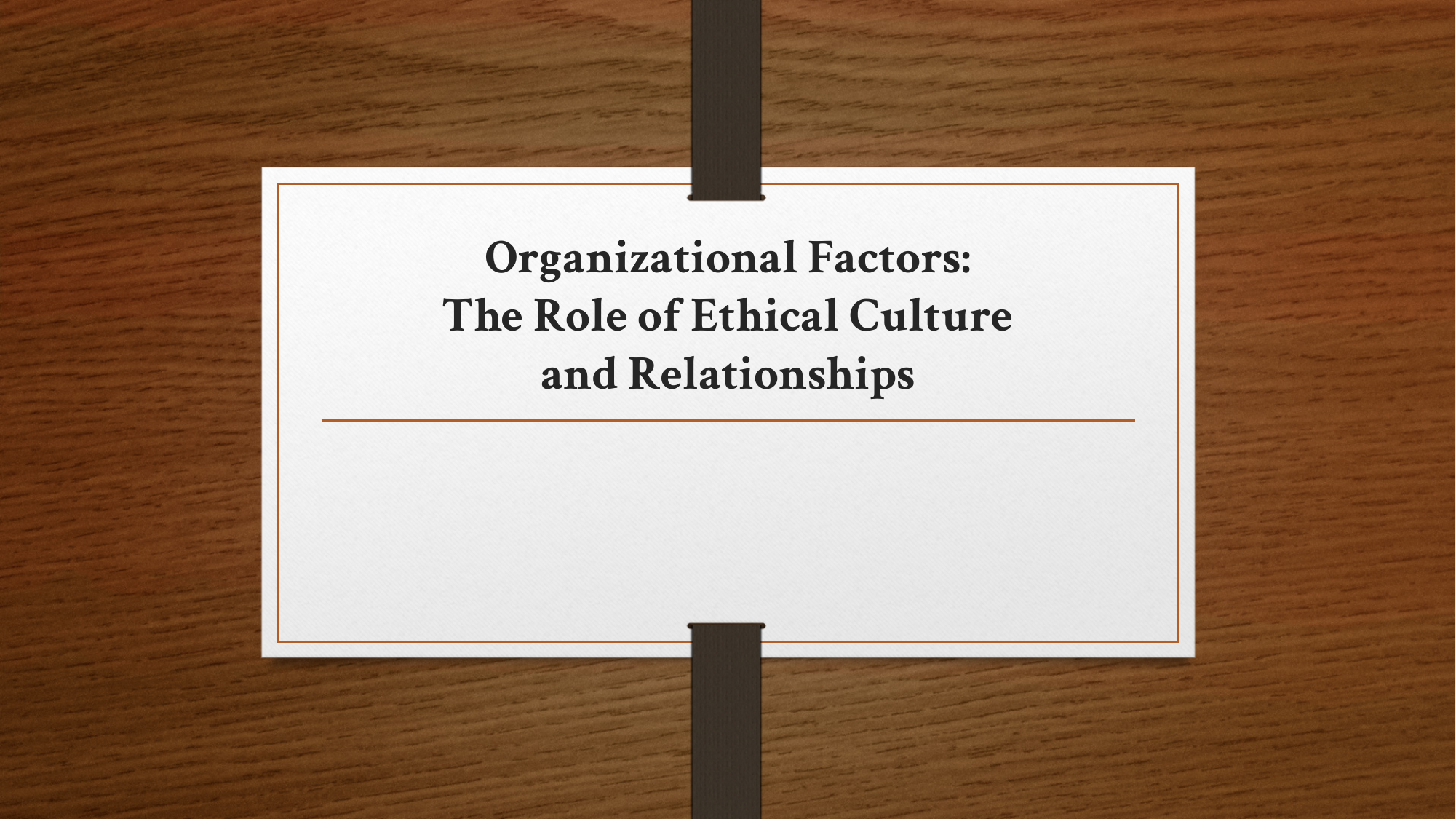

# Organizational Factors: The Role of Ethical Culture and Relationships